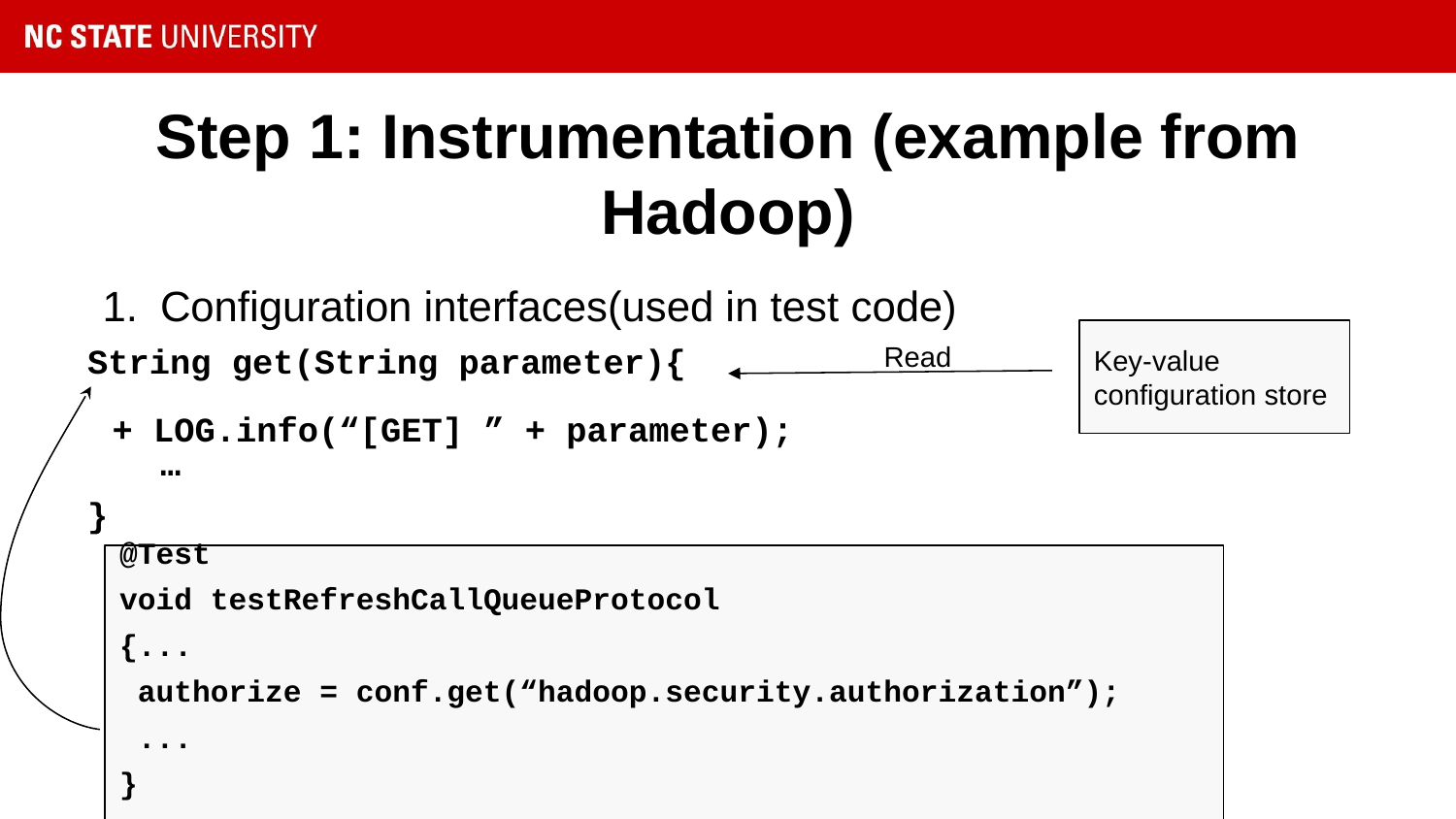

# Step 1: Instrumentation (example from Hadoop)
Configuration interfaces(used in test code)
String get(String parameter){

…
}
Key-value configuration store
Read

+ LOG.info(“[GET] ” + parameter);
@Test
void testRefreshCallQueueProtocol
{...
 authorize = conf.get(“hadoop.security.authorization”);
 ...
}